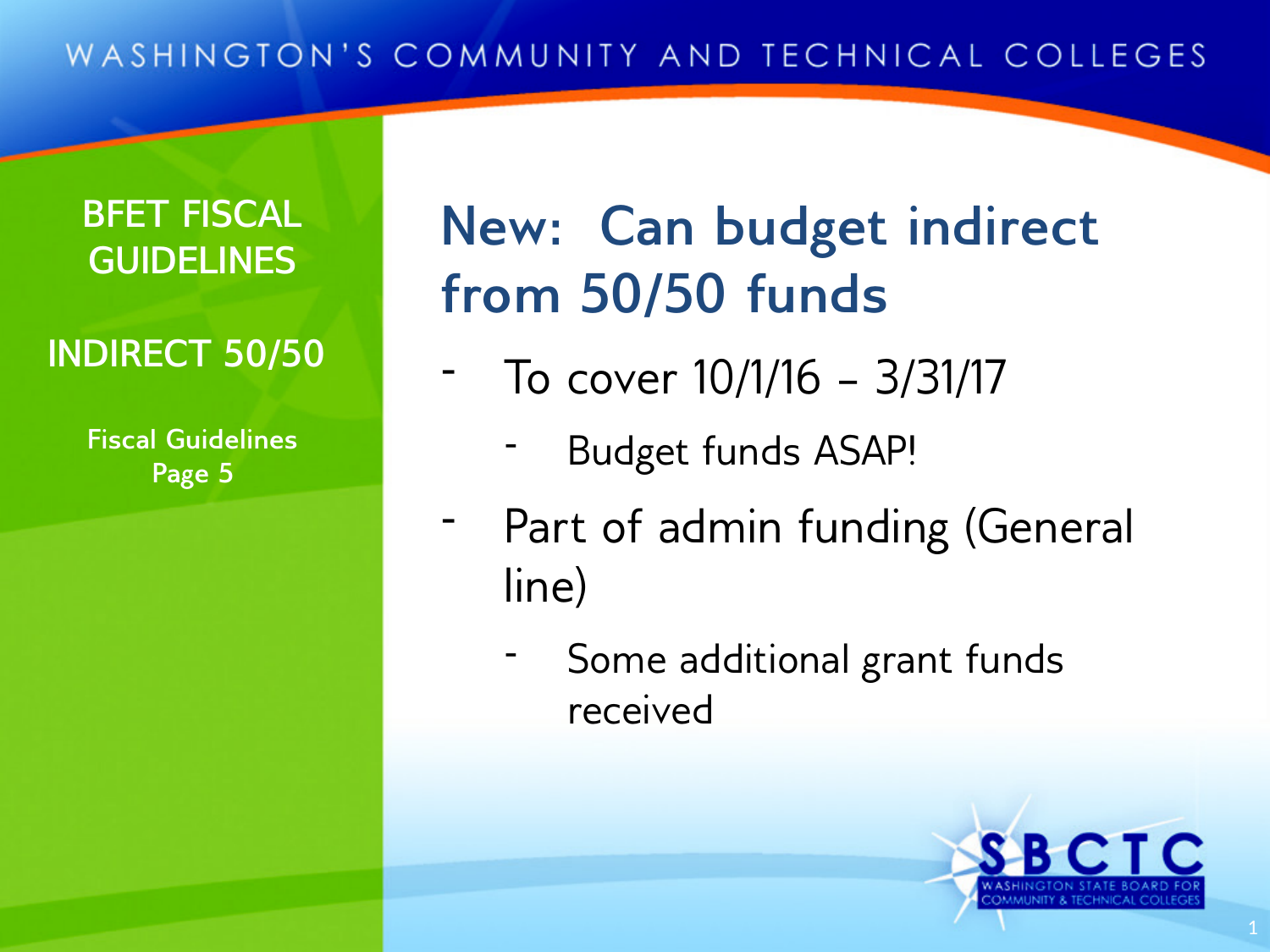

# BFET Fiscal guidelines Indirect 50/50 Fiscal Guidelines Page 5
New:  Can budget indirect from 50/50 funds
To cover 10/1/16 – 3/31/17
Budget funds ASAP!
Part of admin funding (General line)
Some additional grant funds received

1